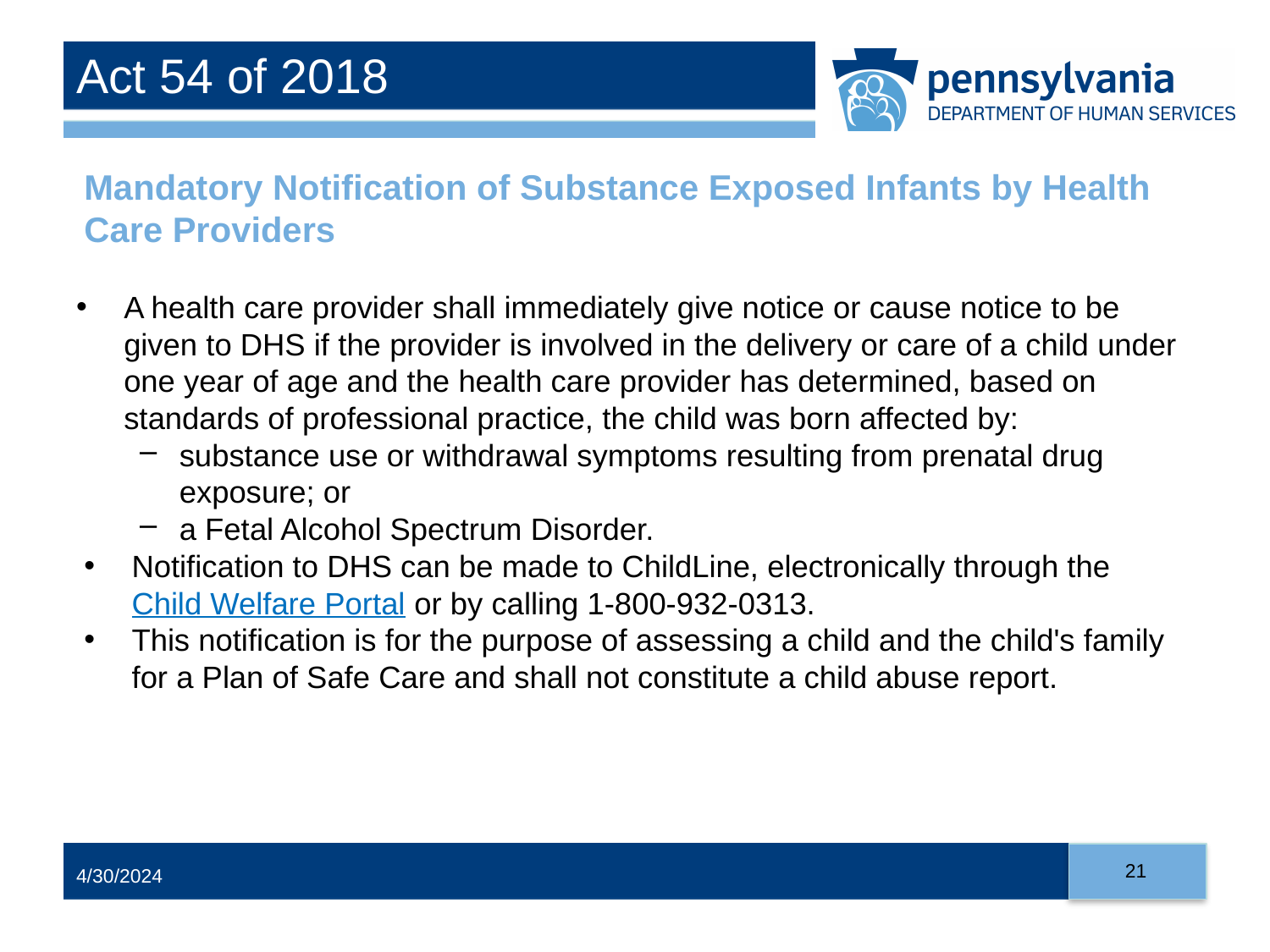

# Act 54 of 2018
Mandatory Notification of Substance Exposed Infants by Health Care Providers

A health care provider shall immediately give notice or cause notice to be given to DHS if the provider is involved in the delivery or care of a child under one year of age and the health care provider has determined, based on standards of professional practice, the child was born affected by:
substance use or withdrawal symptoms resulting from prenatal drug exposure; or
a Fetal Alcohol Spectrum Disorder.
Notification to DHS can be made to ChildLine, electronically through the Child Welfare Portal or by calling 1-800-932-0313.
This notification is for the purpose of assessing a child and the child's family for a Plan of Safe Care and shall not constitute a child abuse report.
21